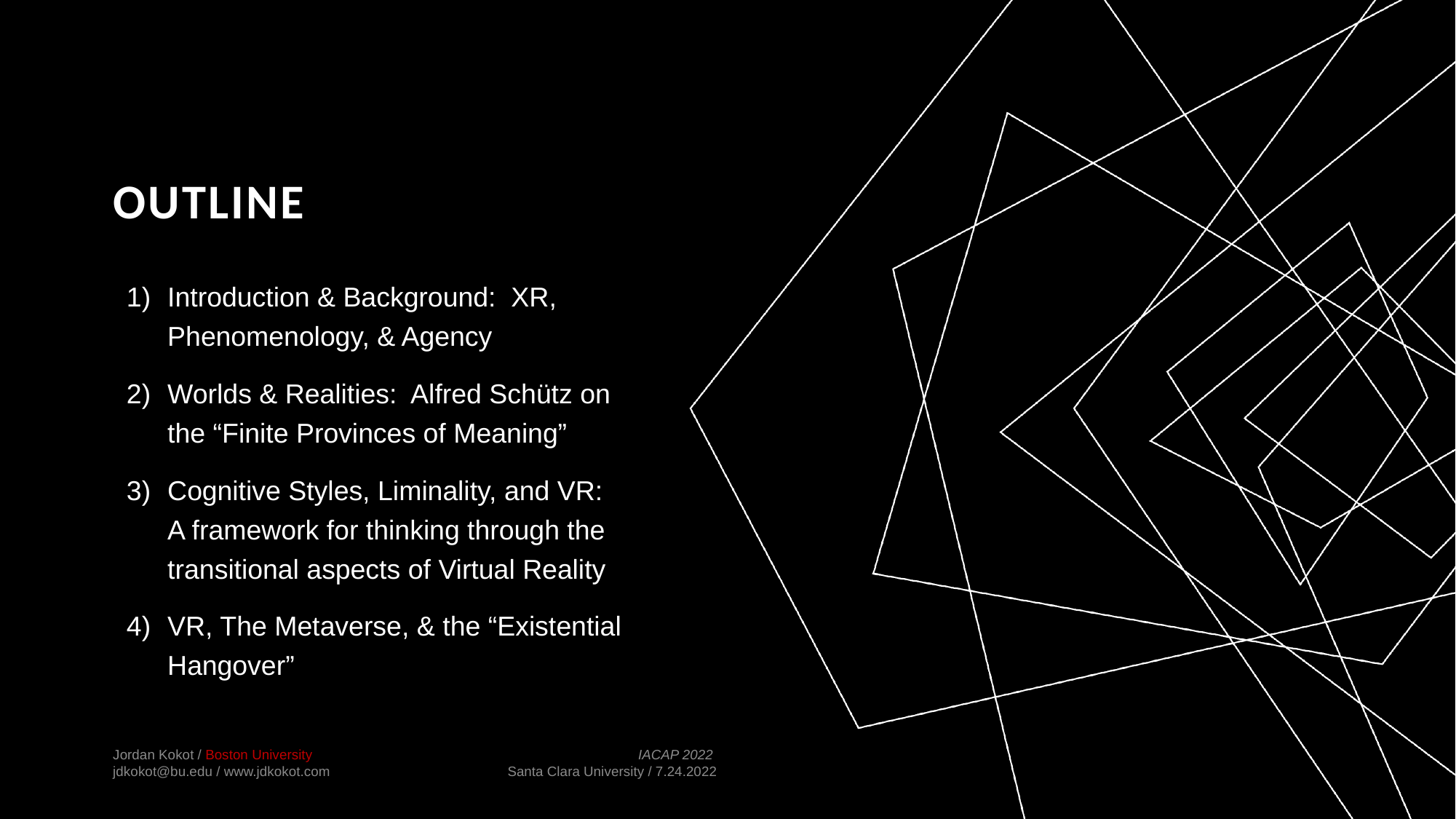

# Outline
Introduction & Background:  XR, Phenomenology, & Agency
Worlds & Realities:  Alfred Schütz on the “Finite Provinces of Meaning”
Cognitive Styles, Liminality, and VR:  A framework for thinking through the transitional aspects of Virtual Reality
VR, The Metaverse, & the “Existential Hangover”
Jordan Kokot / Boston University
jdkokot@bu.edu / www.jdkokot.com
IACAP 2022
Santa Clara University / 7.24.2022